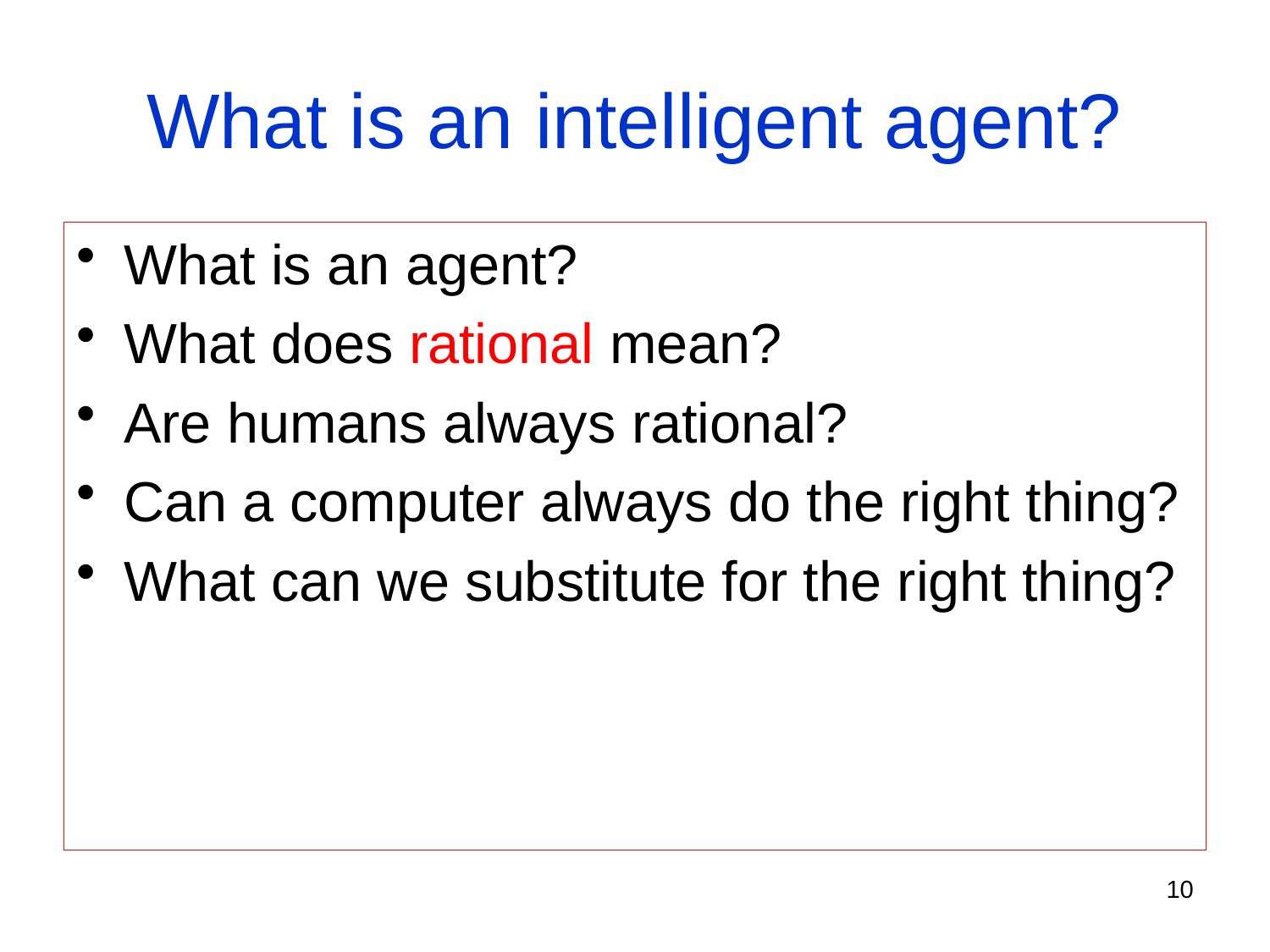

# What is an intelligent agent?
What is an agent?
What does rational mean?
Are humans always rational?
Can a computer always do the right thing?
What can we substitute for the right thing?

10